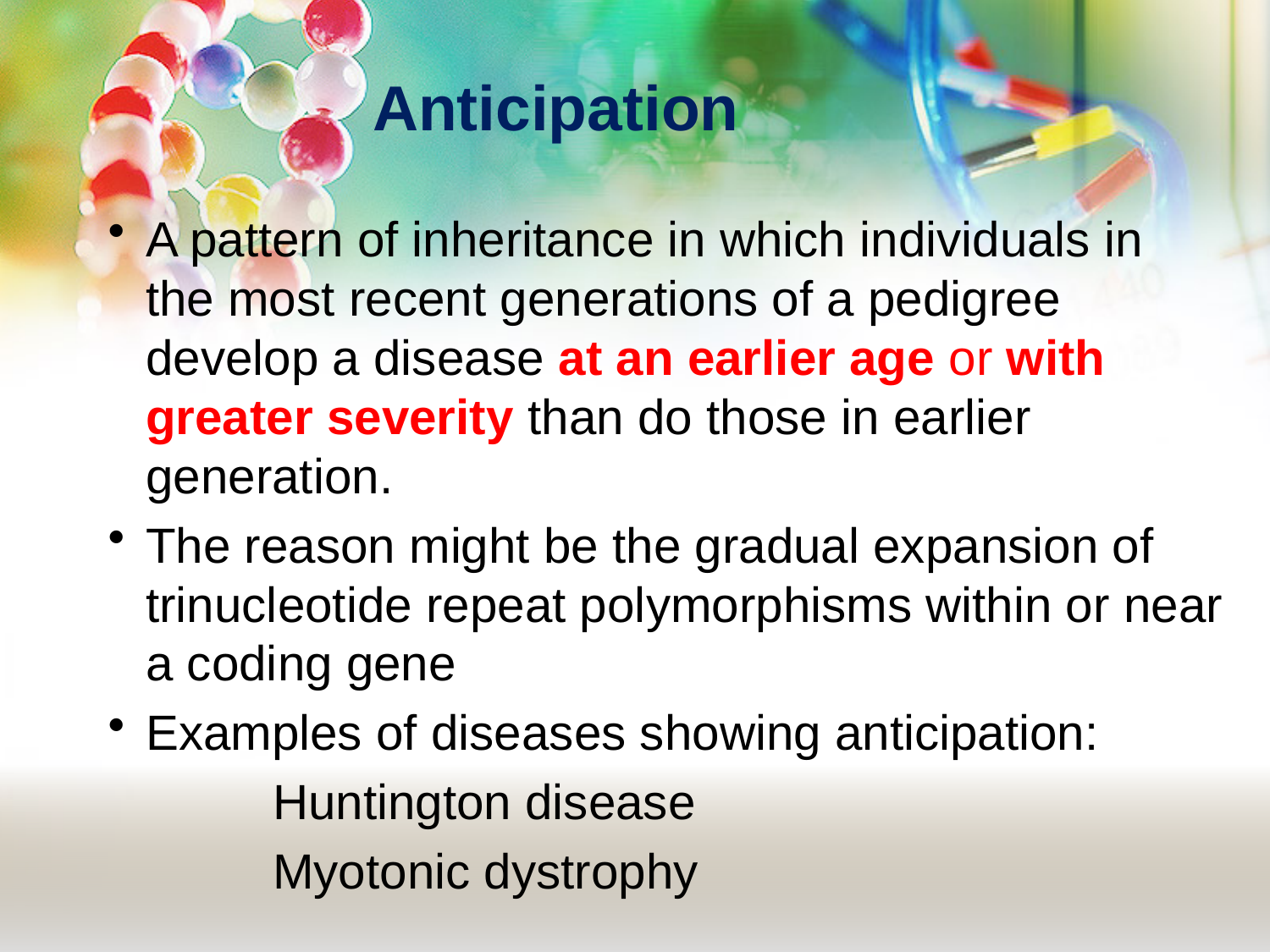

Anticipation
A pattern of inheritance in which individuals in the most recent generations of a pedigree develop a disease at an earlier age or with greater severity than do those in earlier generation.
The reason might be the gradual expansion of trinucleotide repeat polymorphisms within or near a coding gene
Examples of diseases showing anticipation:
		Huntington disease
		Myotonic dystrophy